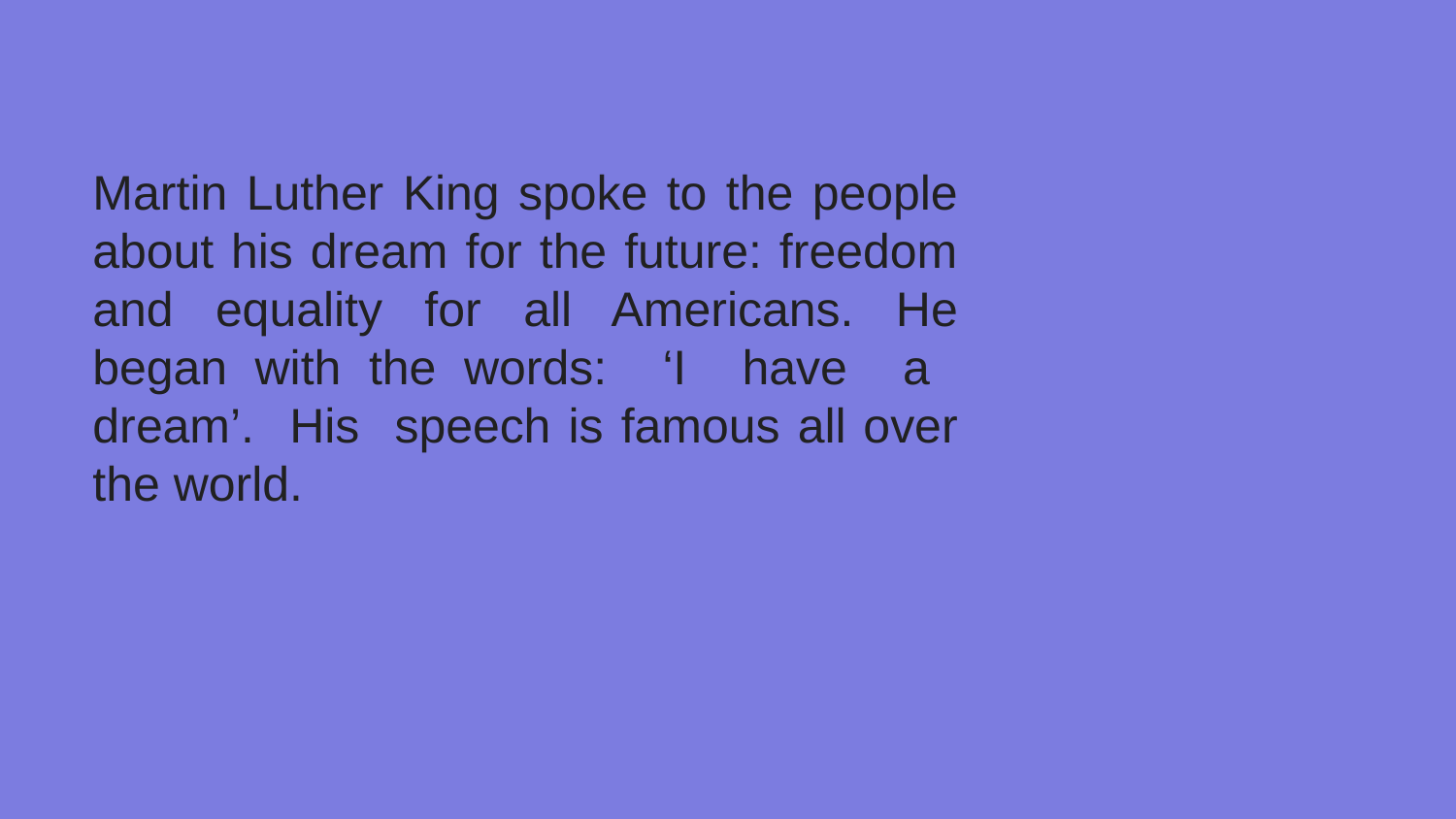

# Martin Luther King spoke to the people about his dream for the future: freedom and equality for all Americans. He began with the words:  ‘I  have  a  dream’.  His  speech is famous all over the world.